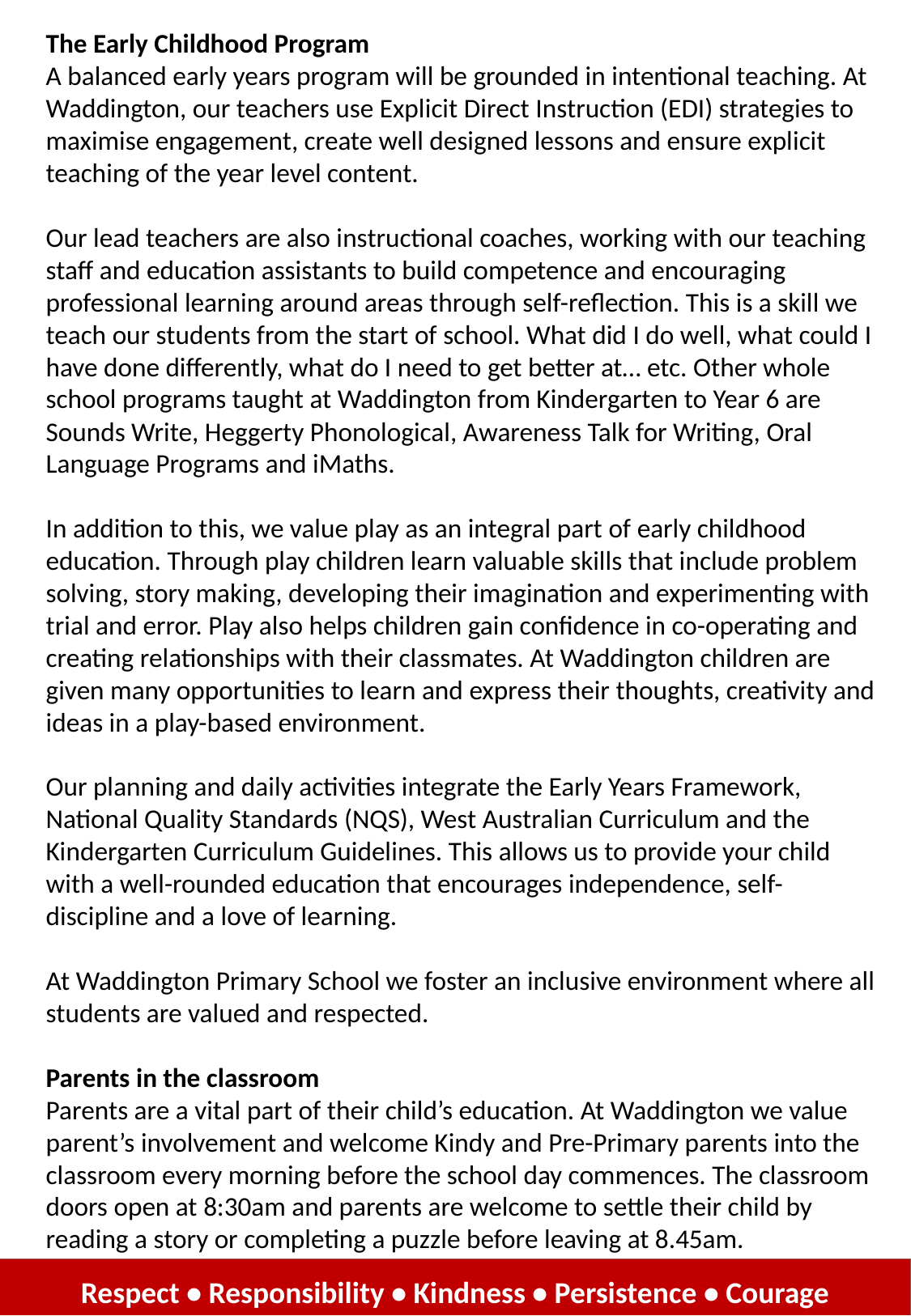

The Early Childhood Program
A balanced early years program will be grounded in intentional teaching. At Waddington, our teachers use Explicit Direct Instruction (EDI) strategies to maximise engagement, create well designed lessons and ensure explicit teaching of the year level content.

Our lead teachers are also instructional coaches, working with our teaching staff and education assistants to build competence and encouraging professional learning around areas through self-reflection. This is a skill we teach our students from the start of school. What did I do well, what could I have done differently, what do I need to get better at… etc. Other whole school programs taught at Waddington from Kindergarten to Year 6 are Sounds Write, Heggerty Phonological, Awareness Talk for Writing, Oral Language Programs and iMaths.

In addition to this, we value play as an integral part of early childhood education. Through play children learn valuable skills that include problem solving, story making, developing their imagination and experimenting with trial and error. Play also helps children gain confidence in co-operating and creating relationships with their classmates. At Waddington children are given many opportunities to learn and express their thoughts, creativity and ideas in a play-based environment.

Our planning and daily activities integrate the Early Years Framework, National Quality Standards (NQS), West Australian Curriculum and the Kindergarten Curriculum Guidelines. This allows us to provide your child with a well-rounded education that encourages independence, self-discipline and a love of learning.

At Waddington Primary School we foster an inclusive environment where all students are valued and respected.

Parents in the classroom
Parents are a vital part of their child’s education. At Waddington we value parent’s involvement and welcome Kindy and Pre-Primary parents into the classroom every morning before the school day commences. The classroom doors open at 8:30am and parents are welcome to settle their child by reading a story or completing a puzzle before leaving at 8.45am.
Respect • Responsibility • Kindness • Persistence • Courage